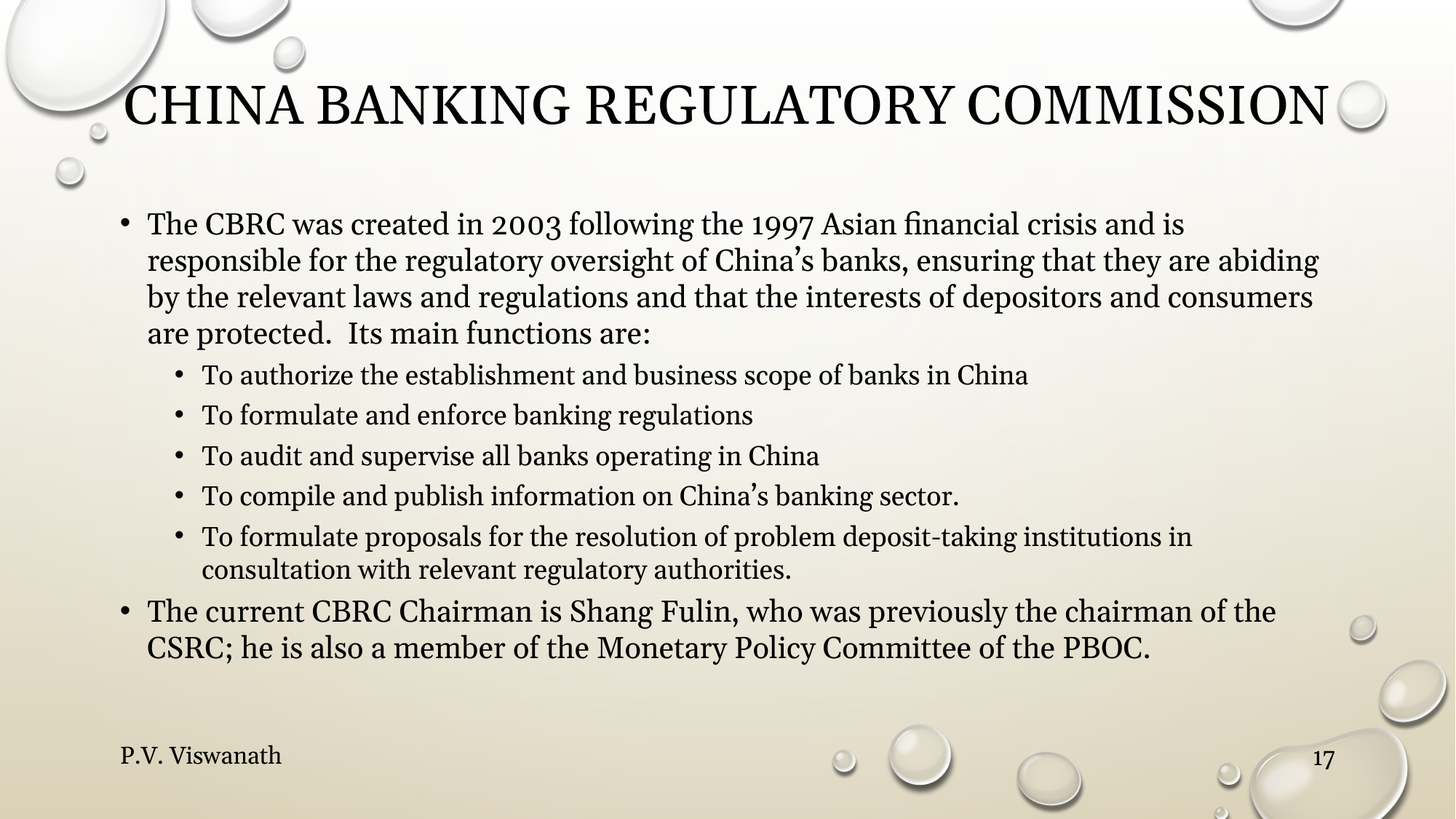

# China banking regulatory commission
The CBRC was created in 2003 following the 1997 Asian financial crisis and is responsible for the regulatory oversight of China’s banks, ensuring that they are abiding by the relevant laws and regulations and that the interests of depositors and consumers are protected.  Its main functions are:
To authorize the establishment and business scope of banks in China
To formulate and enforce banking regulations
To audit and supervise all banks operating in China
To compile and publish information on China’s banking sector.
To formulate proposals for the resolution of problem deposit-taking institutions in consultation with relevant regulatory authorities.
The current CBRC Chairman is Shang Fulin, who was previously the chairman of the CSRC; he is also a member of the Monetary Policy Committee of the PBOC.
P.V. Viswanath
17